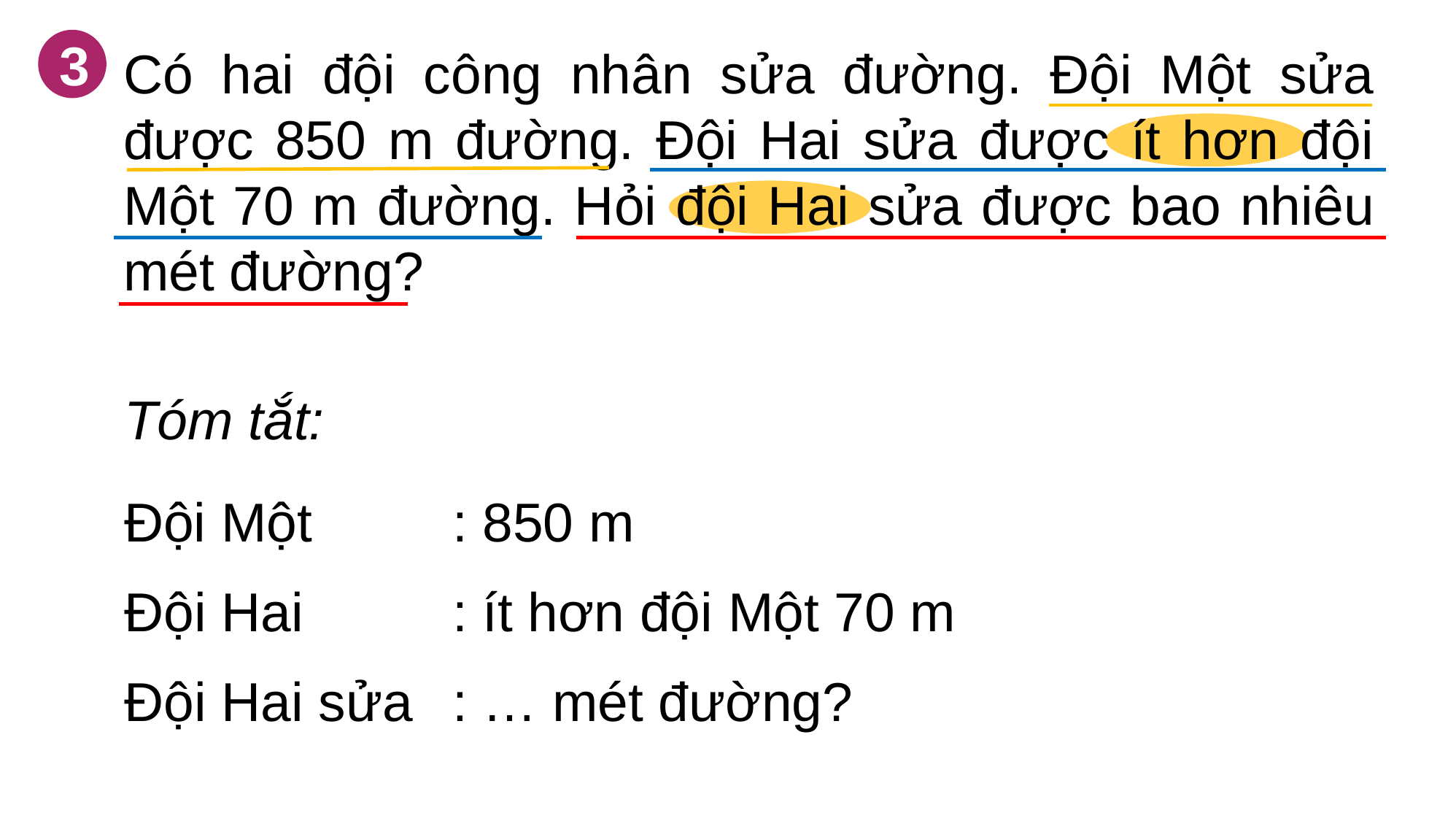

3
Có hai đội công nhân sửa đường. Đội Một sửa được 850 m đường. Đội Hai sửa được ít hơn đội Một 70 m đường. Hỏi đội Hai sửa được bao nhiêu mét đường?

Tóm tắt:
Đội Một		: 850 m
Đội Hai		: ít hơn đội Một 70 m
Đội Hai sửa	: … mét đường?